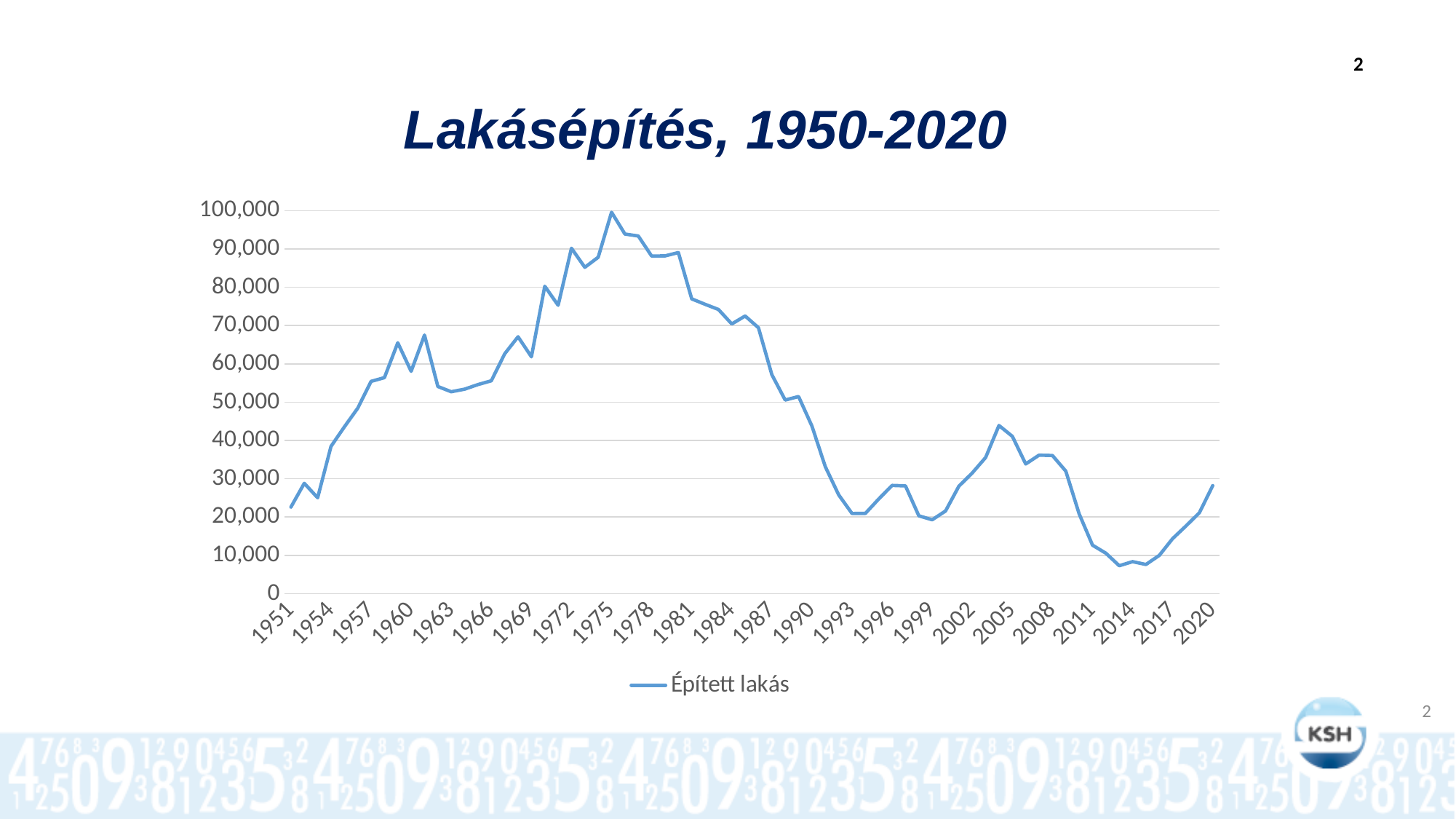

2
Lakásépítés, 1950-2020

### Chart

| Category | Épített lakás |
|---|---|
| 1951 | 22596.0 |
| 1952 | 28804.0 |
| 1953 | 25040.0 |
| 1954 | 38445.0 |
| 1955 | 43553.0 |
| 1956 | 48425.0 |
| 1957 | 55434.0 |
| 1958 | 56414.0 |
| 1959 | 65518.0 |
| 1960 | 58059.0 |
| 1961 | 67527.0 |
| 1962 | 54099.0 |
| 1963 | 52728.0 |
| 1964 | 53405.0 |
| 1965 | 54597.0 |
| 1966 | 55592.0 |
| 1967 | 62633.0 |
| 1968 | 67084.0 |
| 1969 | 61845.0 |
| 1970 | 80276.0 |
| 1971 | 75302.0 |
| 1972 | 90194.0 |
| 1973 | 85211.0 |
| 1974 | 87843.0 |
| 1975 | 99588.0 |
| 1976 | 93905.0 |
| 1977 | 93396.0 |
| 1978 | 88153.0 |
| 1979 | 88196.0 |
| 1980 | 89065.0 |
| 1981 | 76975.0 |
| 1982 | 75556.0 |
| 1983 | 74214.0 |
| 1984 | 70432.0 |
| 1985 | 72507.0 |
| 1986 | 69428.0 |
| 1987 | 57200.0 |
| 1988 | 50566.0 |
| 1989 | 51487.0 |
| 1990 | 43771.0 |
| 1991 | 33164.0 |
| 1992 | 25807.0 |
| 1993 | 20925.0 |
| 1994 | 20947.0 |
| 1995 | 24718.0 |
| 1996 | 28257.0 |
| 1997 | 28130.0 |
| 1998 | 20323.0 |
| 1999 | 19287.0 |
| 2000 | 21583.0 |
| 2001 | 28054.0 |
| 2002 | 31511.0 |
| 2003 | 35543.0 |
| 2004 | 43913.0 |
| 2005 | 41084.0 |
| 2006 | 33864.0 |
| 2007 | 36159.0 |
| 2008 | 36075.0 |
| 2009 | 31994.0 |
| 2010 | 20823.0 |
| 2011 | 12655.0 |
| 2012 | 10560.0 |
| 2013 | 7293.0 |
| 2014 | 8358.0 |
| 2015 | 7612.0 |
| 2016 | 9994.0 |
| 2017 | 14389.0 |
| 2018 | 17681.0 |
| 2019 | 21127.0 |
| 2020 | 28208.0 |
2